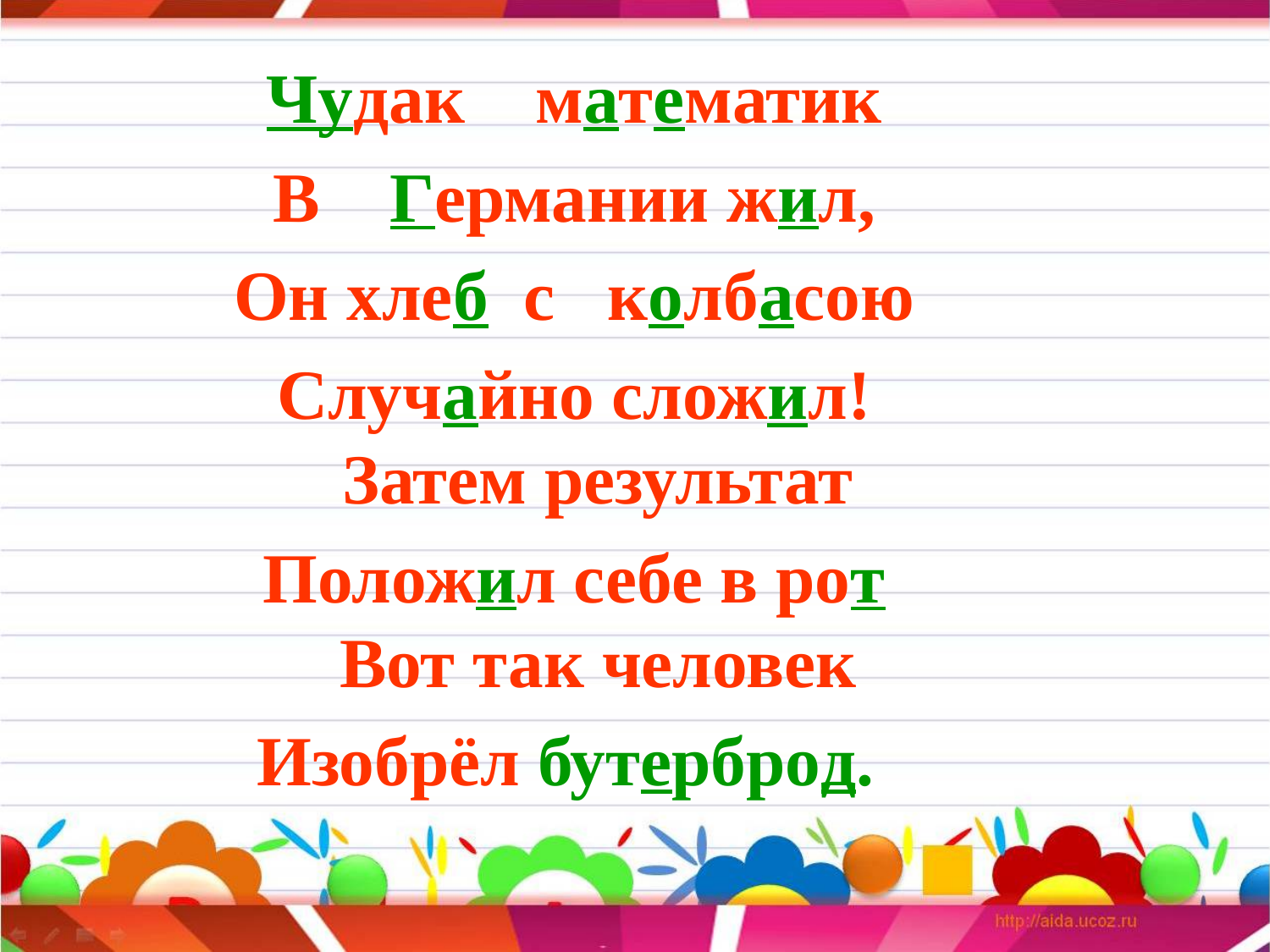

#
Чудак    математик
В    Германии жил,
Он хлеб  с   колбасою
Случайно сложил!
Затем результат
Положил себе в рот
Вот так человек
Изобрёл бутерброд.